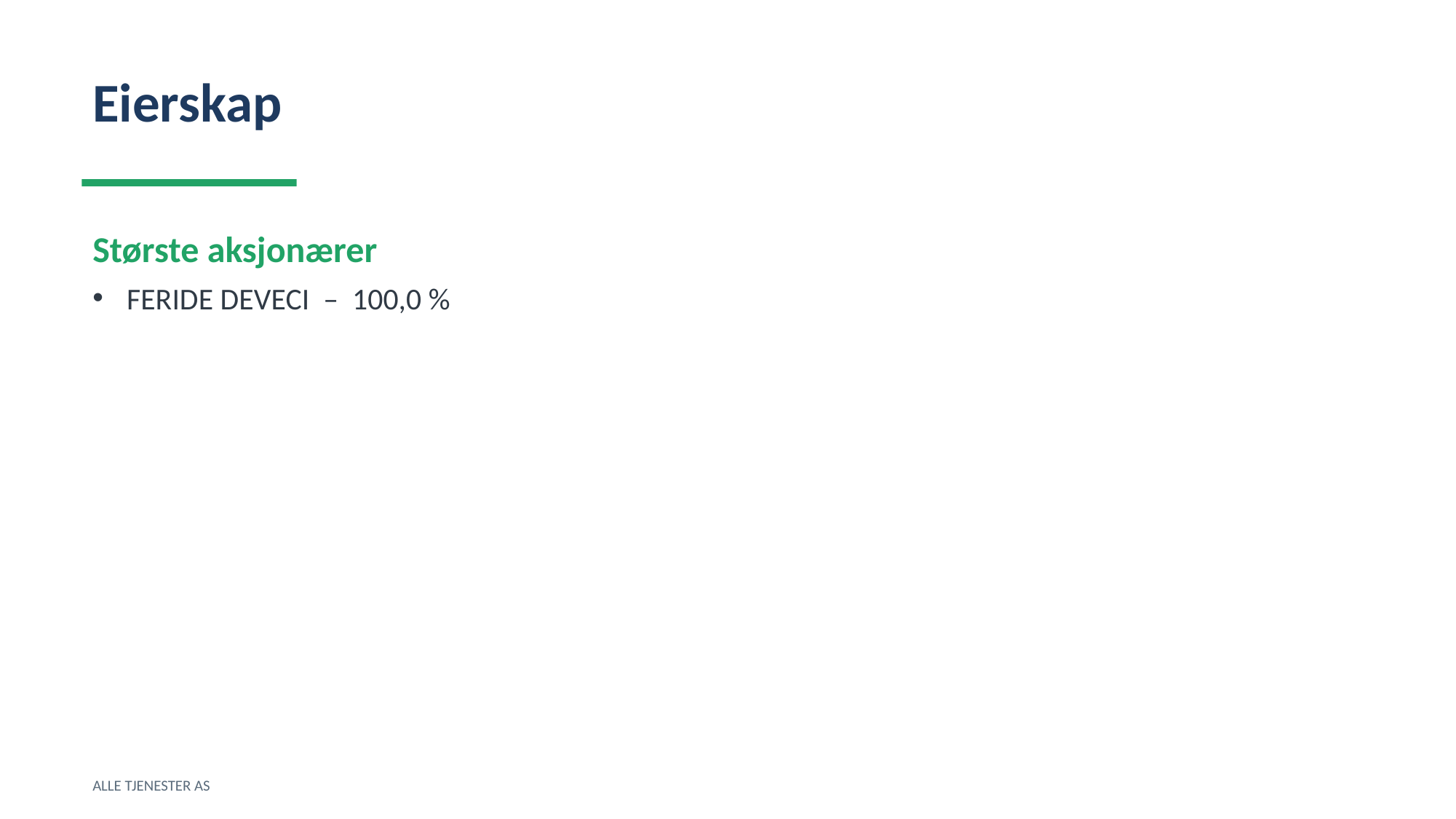

Eierskap

Største aksjonærer
FERIDE DEVECI  –  100,0 %
ALLE TJENESTER AS